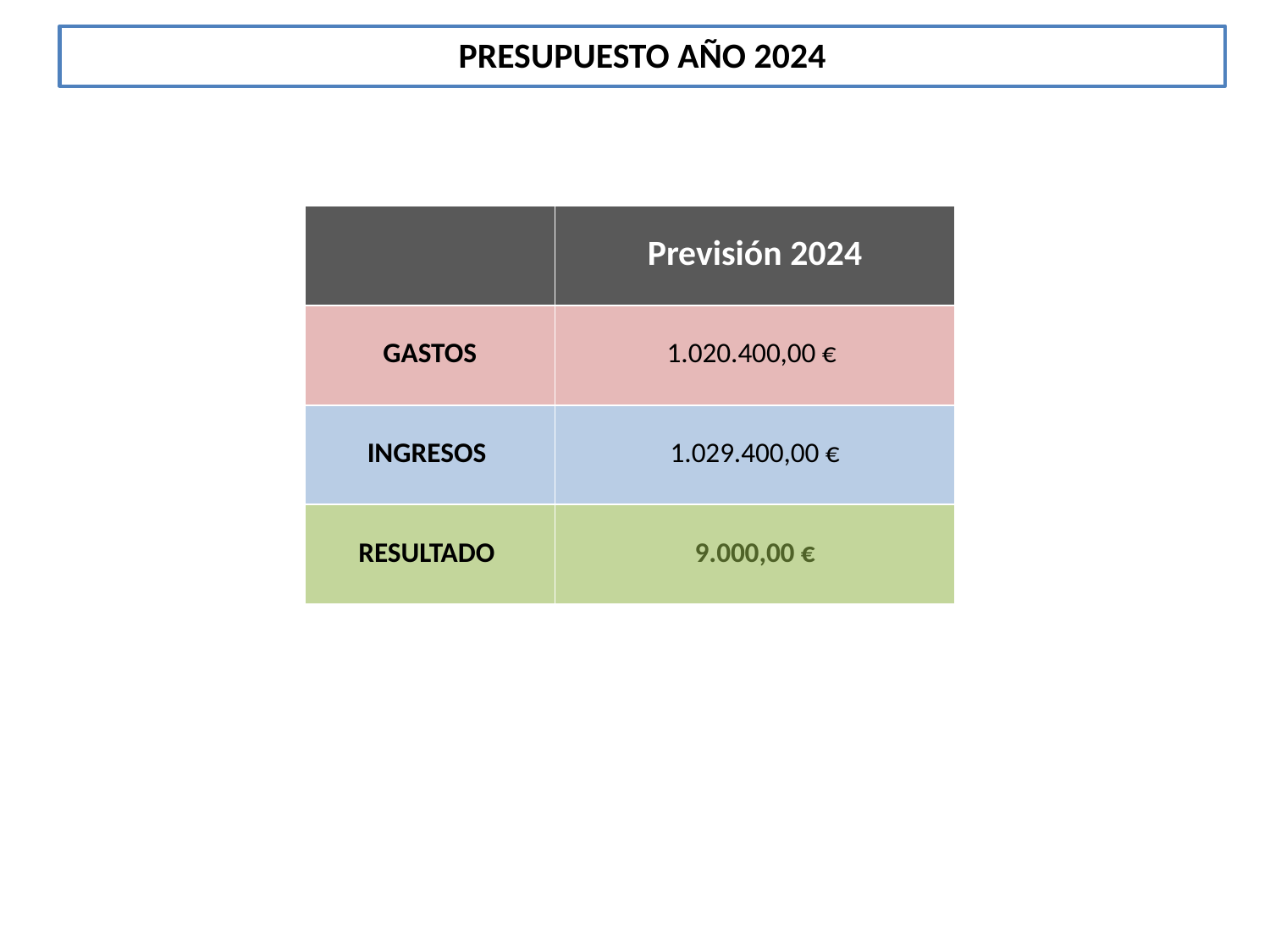

PRESUPUESTO AÑO 2024
|  | Previsión 2024 |
| --- | --- |
| GASTOS | 1.020.400,00 € |
| INGRESOS | 1.029.400,00 € |
| RESULTADO | 9.000,00 € |